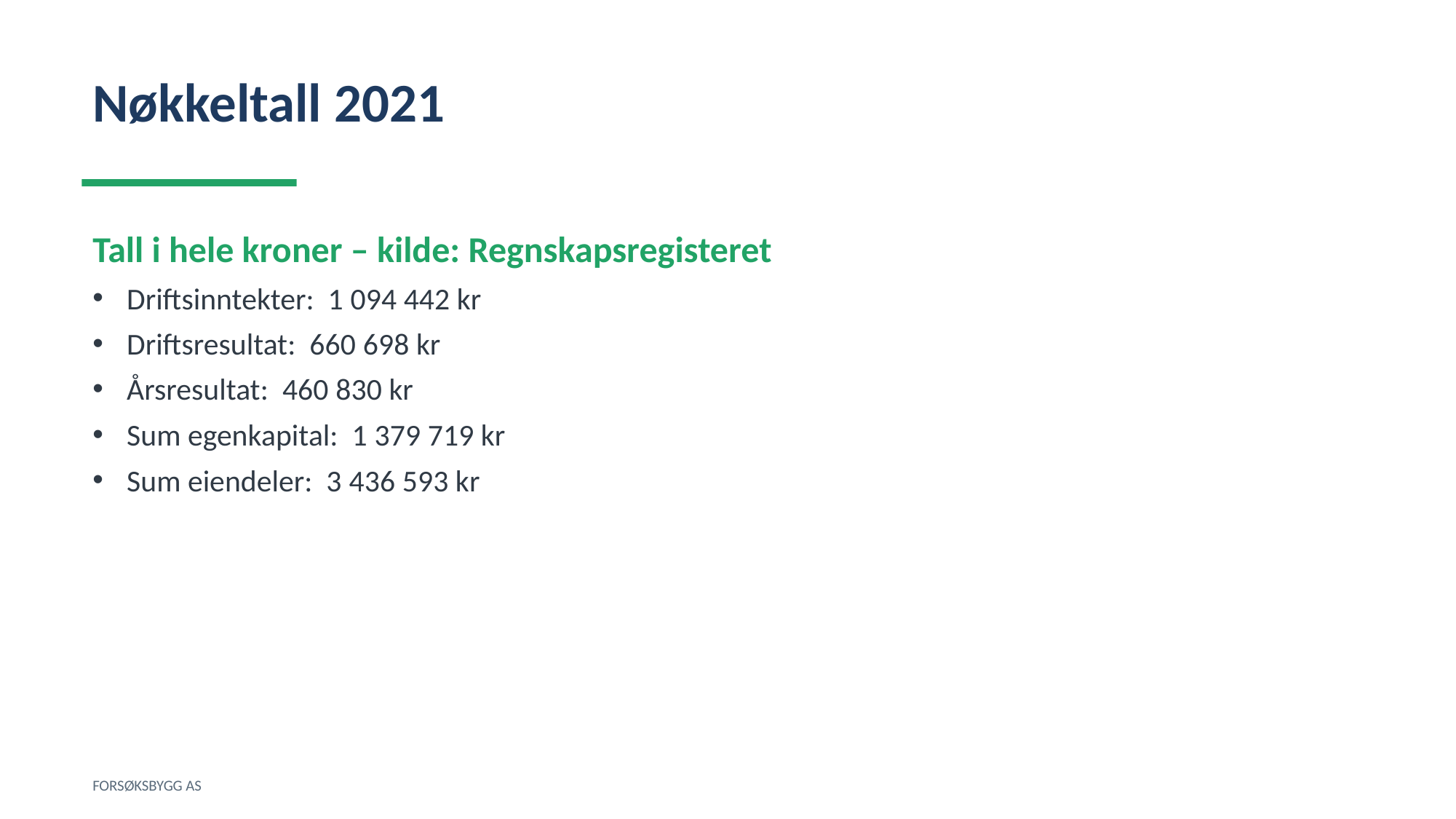

Nøkkeltall 2021

Tall i hele kroner – kilde: Regnskapsregisteret
Driftsinntekter:  1 094 442 kr
Driftsresultat:  660 698 kr
Årsresultat:  460 830 kr
Sum egenkapital:  1 379 719 kr
Sum eiendeler:  3 436 593 kr
FORSØKSBYGG AS